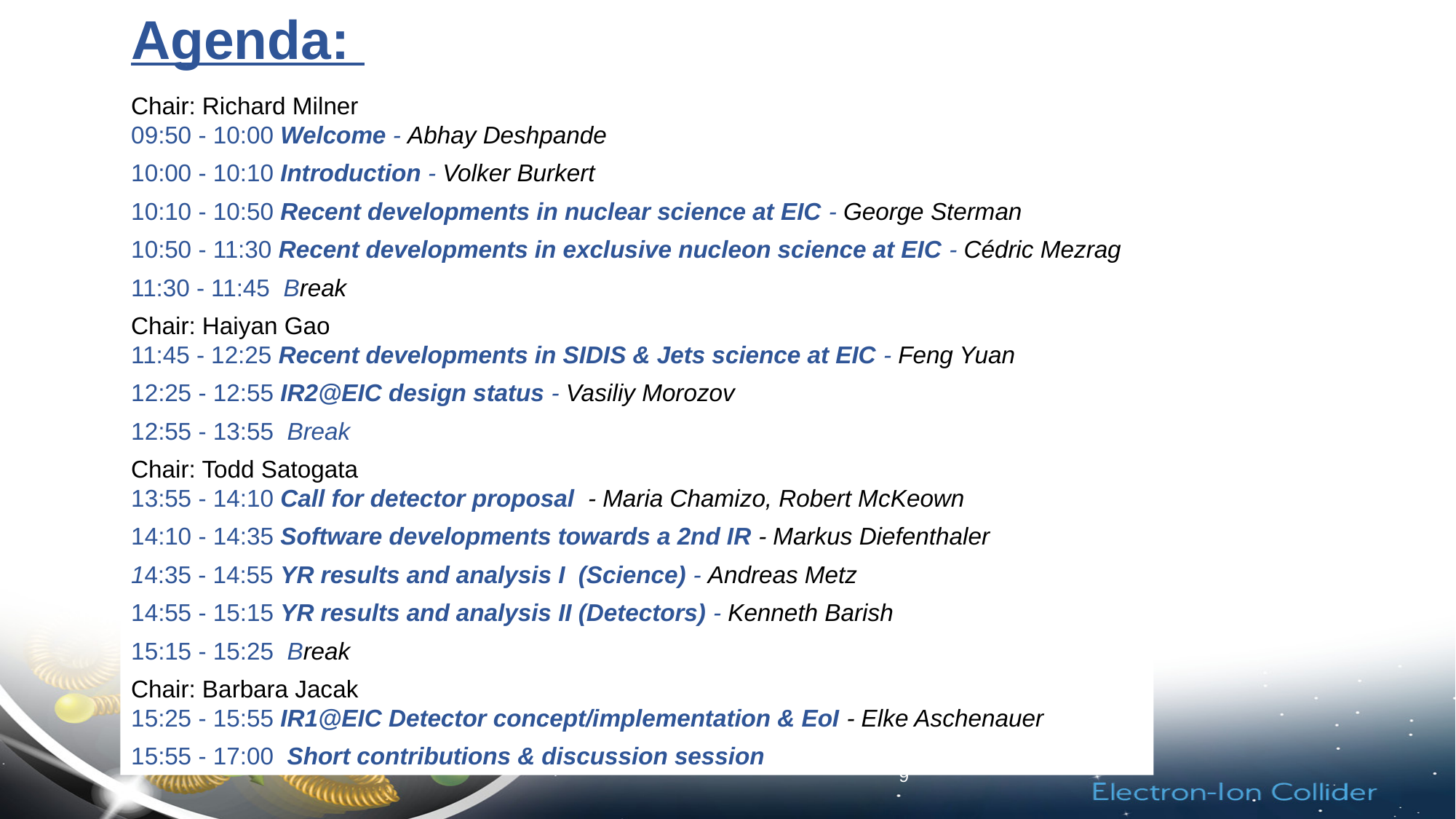

Agenda:

Chair: Richard Milner
09:50 - 10:00 Welcome - Abhay Deshpande

10:00 - 10:10 Introduction - Volker Burkert

10:10 - 10:50 Recent developments in nuclear science at EIC - George Sterman

10:50 - 11:30 Recent developments in exclusive nucleon science at EIC - Cédric Mezrag

11:30 - 11:45  Break

Chair: Haiyan Gao
11:45 - 12:25 Recent developments in SIDIS & Jets science at EIC - Feng Yuan

12:25 - 12:55 IR2@EIC design status - Vasiliy Morozov

12:55 - 13:55  Break

Chair: Todd Satogata
13:55 - 14:10 Call for detector proposal  - Maria Chamizo, Robert McKeown

14:10 - 14:35 Software developments towards a 2nd IR - Markus Diefenthaler

14:35 - 14:55 YR results and analysis I  (Science) - Andreas Metz

14:55 - 15:15 YR results and analysis II (Detectors) - Kenneth Barish

15:15 - 15:25  Break

Chair: Barbara Jacak
15:25 - 15:55 IR1@EIC Detector concept/implementation & EoI - Elke Aschenauer

15:55 - 17:00  Short contributions & discussion session
9